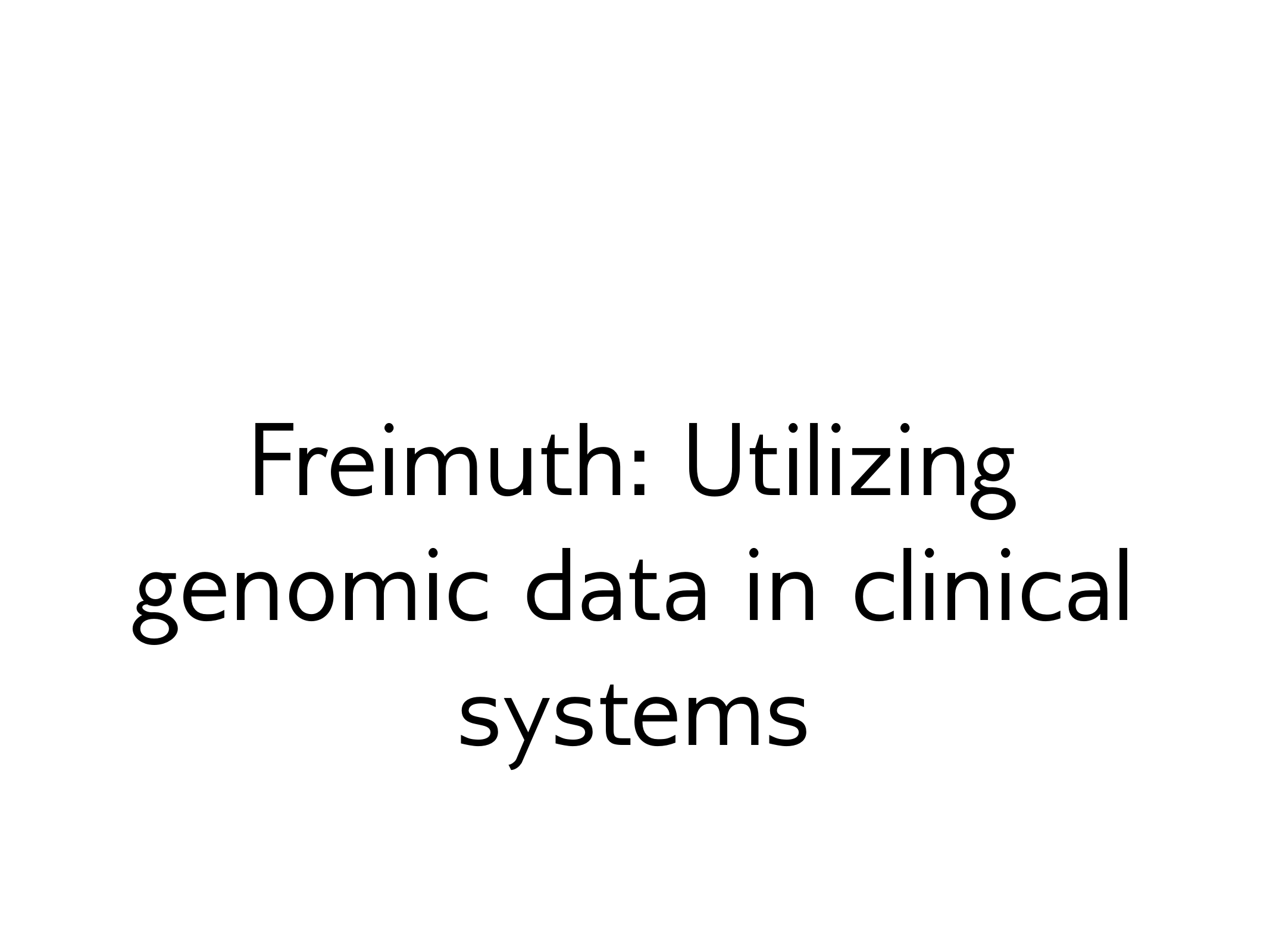

# Freimuth: Utilizing genomic data in clinical systems